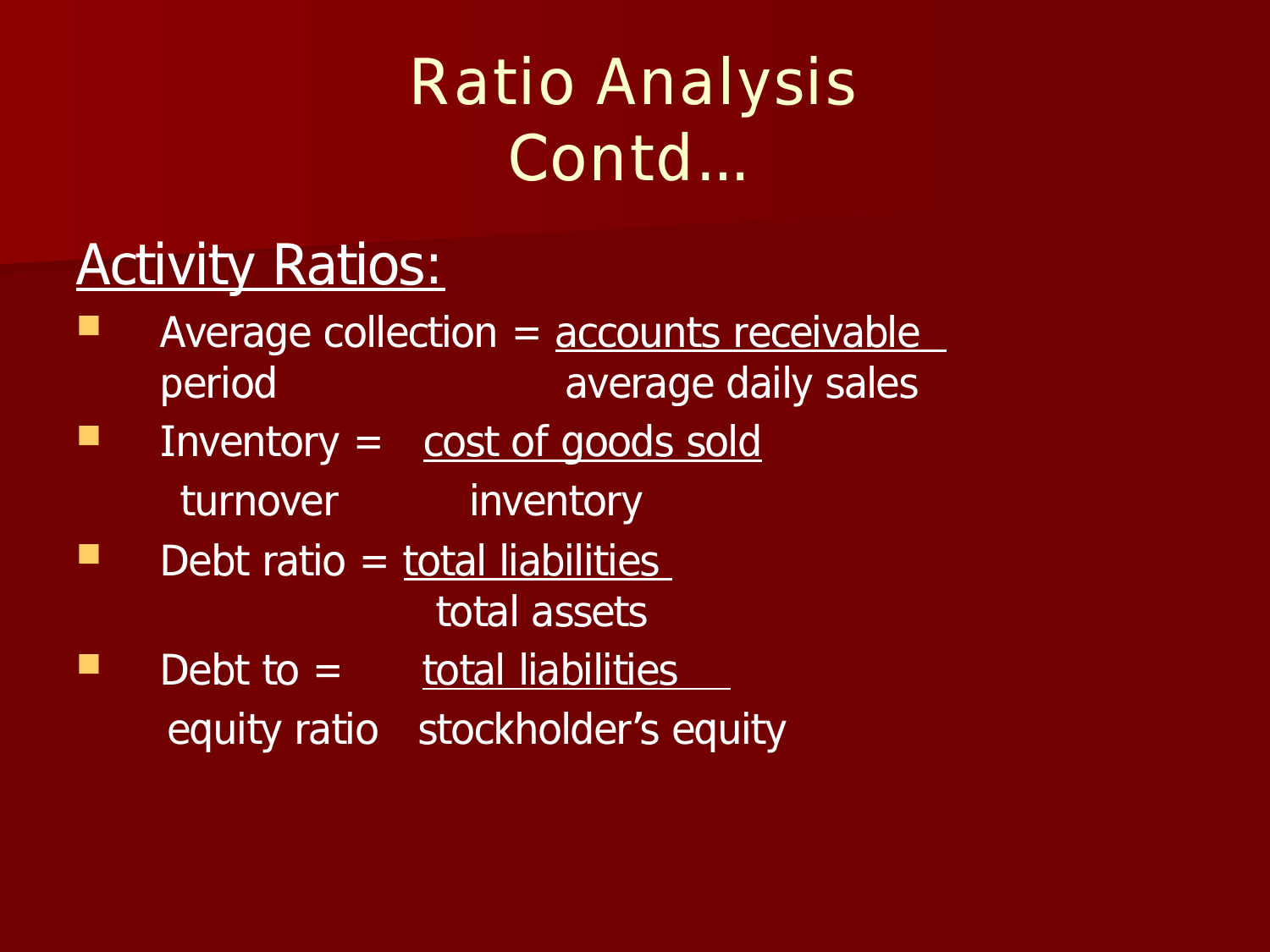

# Ratio Analysis Contd…
Activity Ratios:
Average collection = accounts receivable
period                      average daily sales
Inventory =   cost of goods sold
        turnover          inventory
Debt ratio = total liabilities
                     total assets
Debt to =      total liabilities
       equity ratio   stockholder’s equity